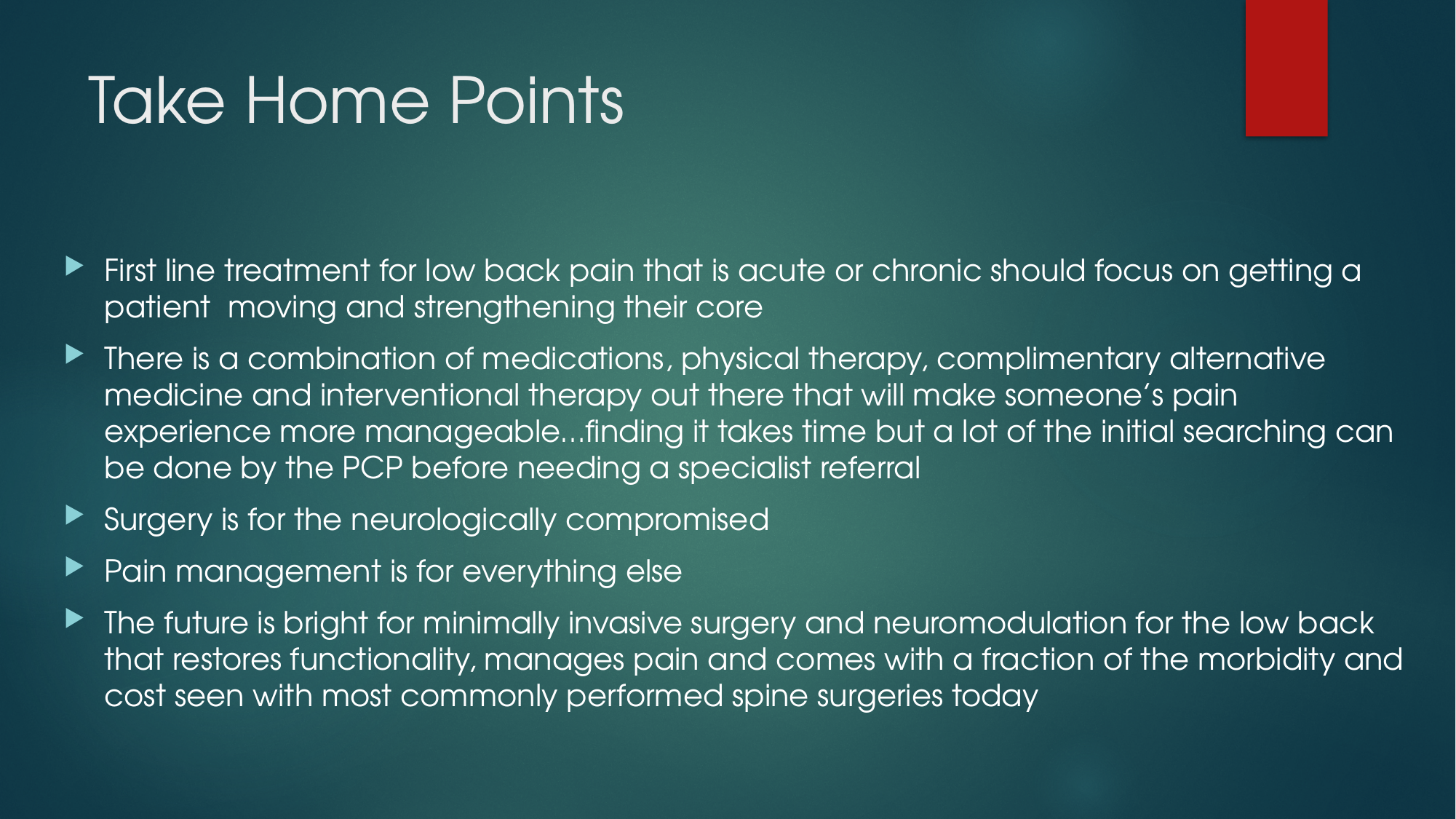

# Take Home Points
First line treatment for low back pain that is acute or chronic should focus on getting a patient  moving and strengthening their core
There is a combination of medications, physical therapy, complimentary alternative medicine and interventional therapy out there that will make someone’s pain experience more manageable…finding it takes time but a lot of the initial searching can be done by the PCP before needing a specialist referral
Surgery is for the neurologically compromised
Pain management is for everything else
The future is bright for minimally invasive surgery and neuromodulation for the low back that restores functionality, manages pain and comes with a fraction of the morbidity and cost seen with most commonly performed spine surgeries today